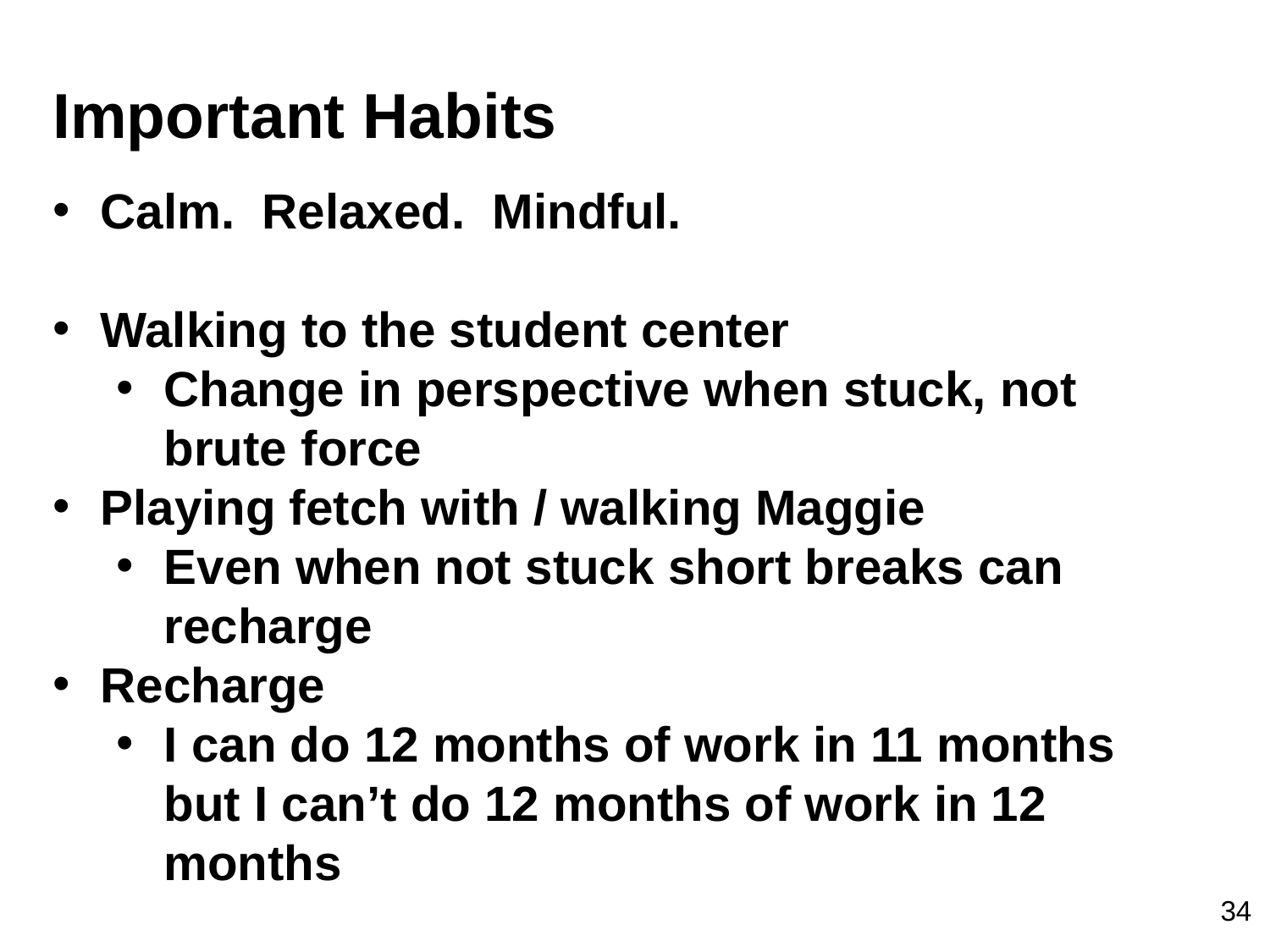

Important Habits

Calm.  Relaxed.  Mindful.

Walking to the student center
Change in perspective when stuck, not brute force
Playing fetch with / walking Maggie
Even when not stuck short breaks can recharge
Recharge
I can do 12 months of work in 11 months but I can’t do 12 months of work in 12 months
 34